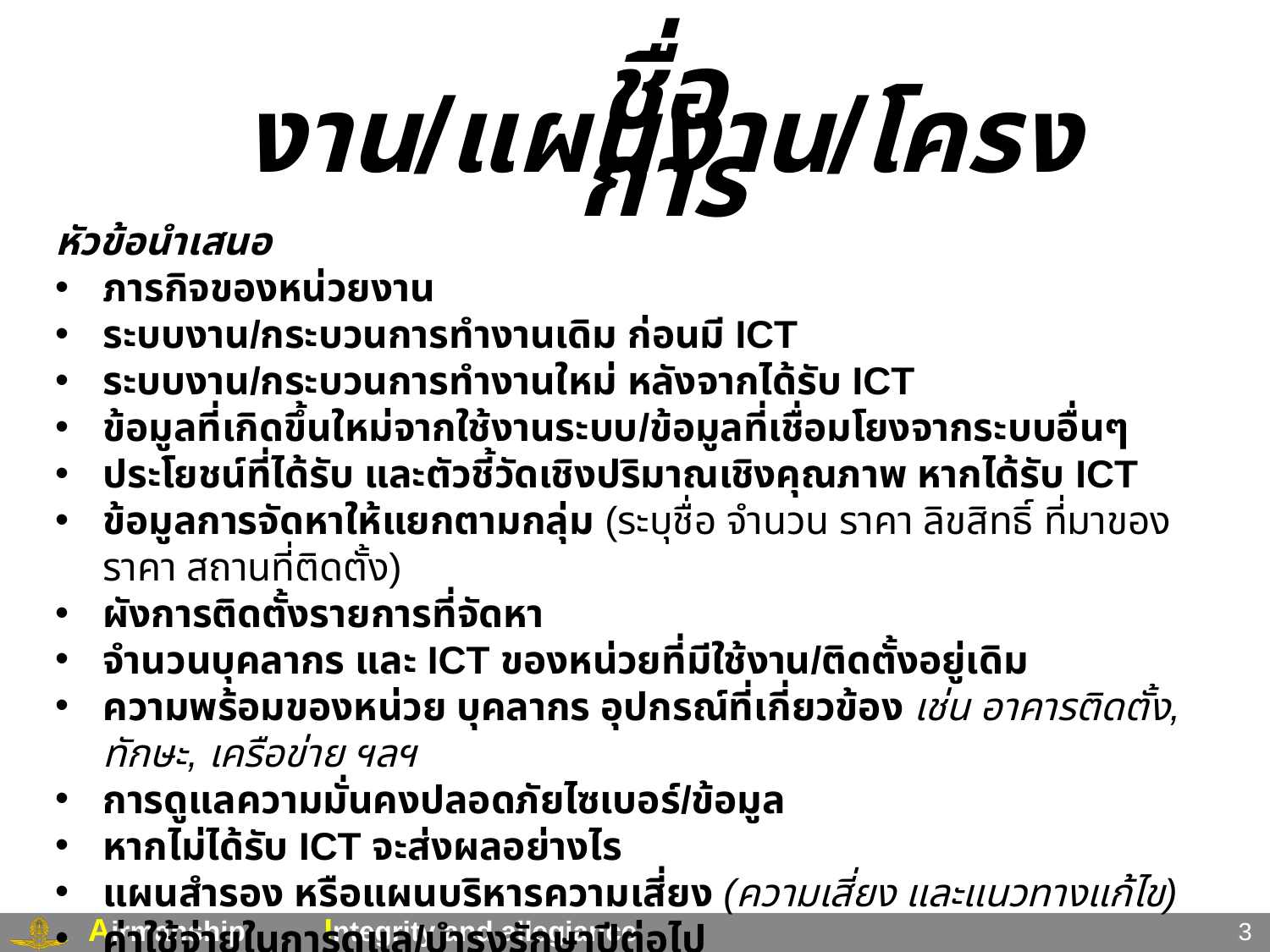

ชื่อ งาน/แผนงาน/โครงการ
หัวข้อนำเสนอ
ภารกิจของหน่วยงาน
ระบบงาน/กระบวนการทำงานเดิม ก่อนมี ICT
ระบบงาน/กระบวนการทำงานใหม่ หลังจากได้รับ ICT
ข้อมูลที่เกิดขึ้นใหม่จากใช้งานระบบ/ข้อมูลที่เชื่อมโยงจากระบบอื่นๆ
ประโยชน์ที่ได้รับ และตัวชี้วัดเชิงปริมาณเชิงคุณภาพ หากได้รับ ICT
ข้อมูลการจัดหาให้แยกตามกลุ่ม (ระบุชื่อ จำนวน ราคา ลิขสิทธิ์ ที่มาของราคา สถานที่ติดตั้ง)
ผังการติดตั้งรายการที่จัดหา
จำนวนบุคลากร และ ICT ของหน่วยที่มีใช้งาน/ติดตั้งอยู่เดิม
ความพร้อมของหน่วย บุคลากร อุปกรณ์ที่เกี่ยวข้อง เช่น อาคารติดตั้ง, ทักษะ, เครือข่าย ฯลฯ
การดูแลความมั่นคงปลอดภัยไซเบอร์/ข้อมูล
หากไม่ได้รับ ICT จะส่งผลอย่างไร
แผนสำรอง หรือแผนบริหารความเสี่ยง (ความเสี่ยง และแนวทางแก้ไข)
ค่าใช้จ่ายในการดูแล/บำรุงรักษาปีต่อไป